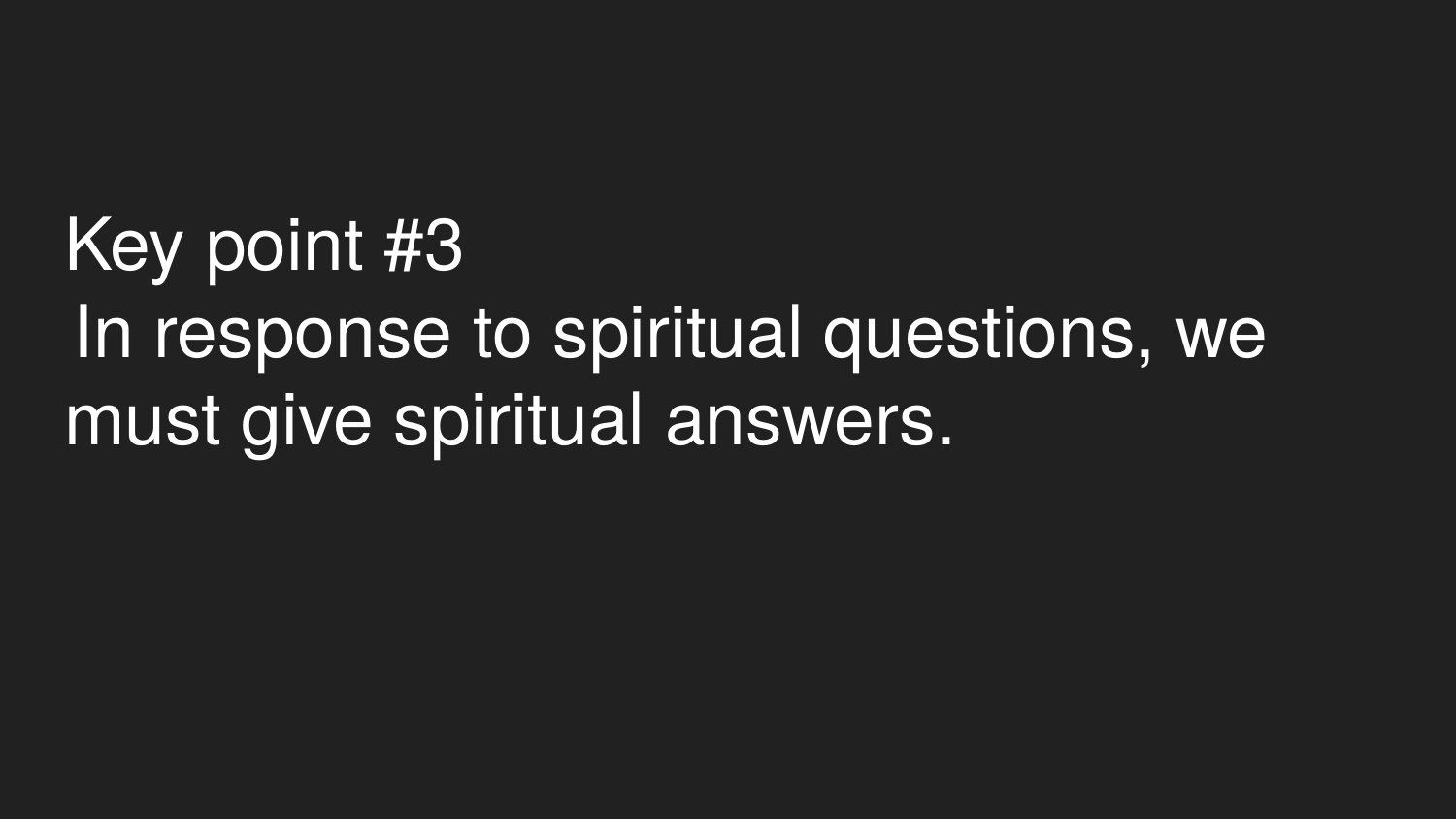

Key point #3
 In response to spiritual questions, we must give spiritual answers.